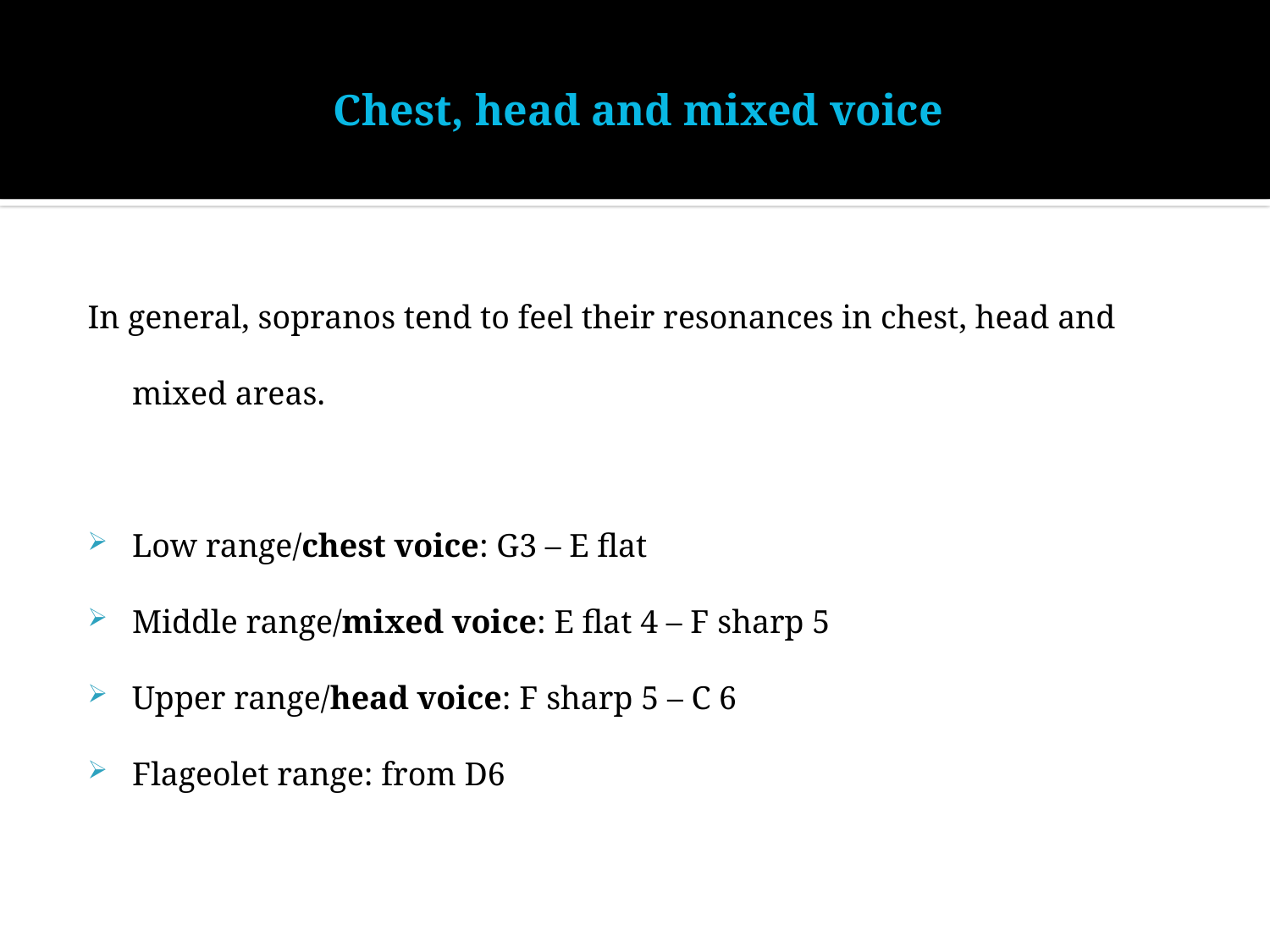

# Chest, head and mixed voice
In general, sopranos tend to feel their resonances in chest, head and mixed areas.

Low range/chest voice: G3 – E flat
Middle range/mixed voice: E flat 4 – F sharp 5
Upper range/head voice: F sharp 5 – C 6
Flageolet range: from D6